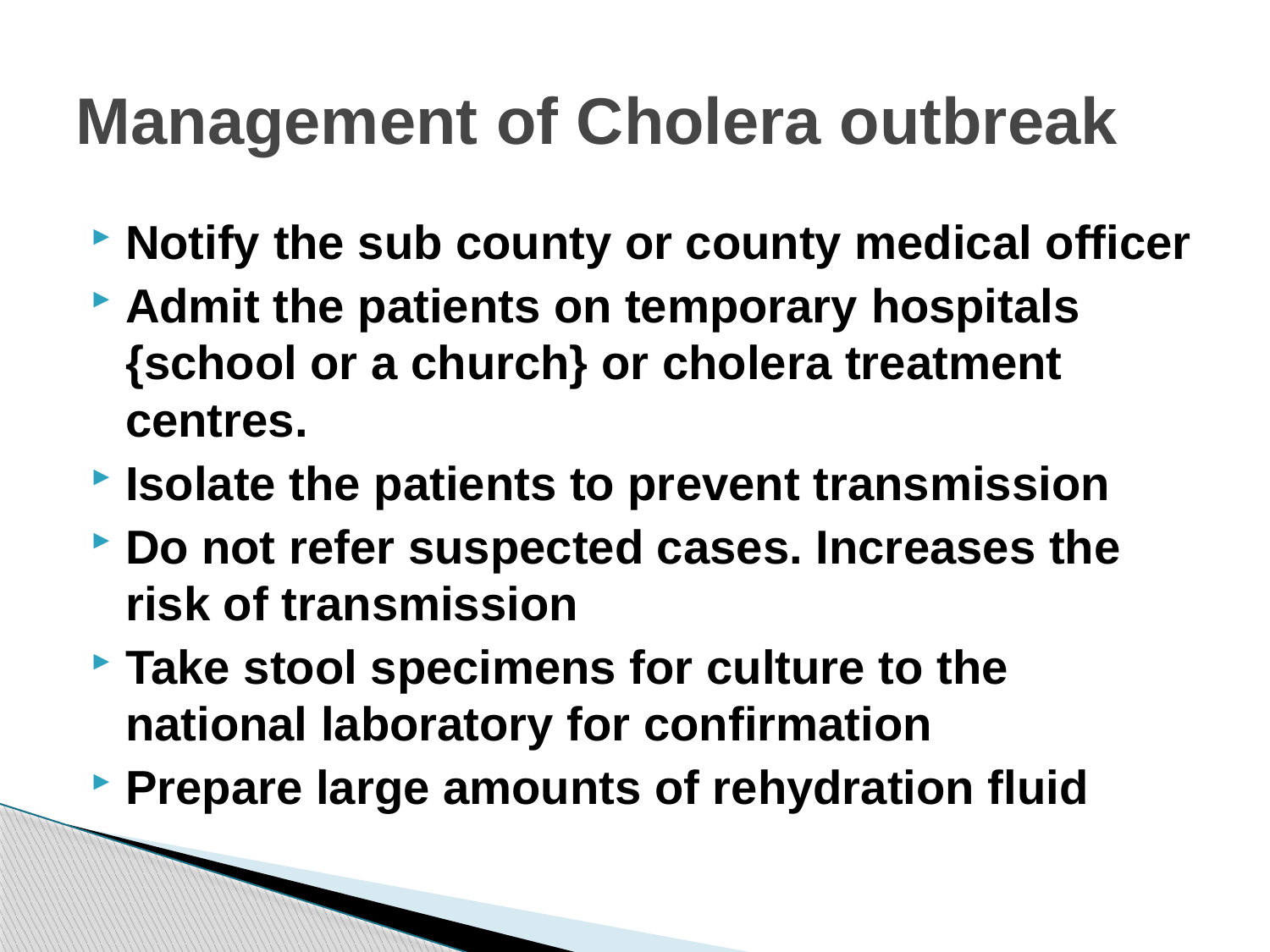

# Management of Cholera outbreak
Notify the sub county or county medical officer
Admit the patients on temporary hospitals {school or a church} or cholera treatment centres.
Isolate the patients to prevent transmission
Do not refer suspected cases. Increases the risk of transmission
Take stool specimens for culture to the national laboratory for confirmation
Prepare large amounts of rehydration fluid